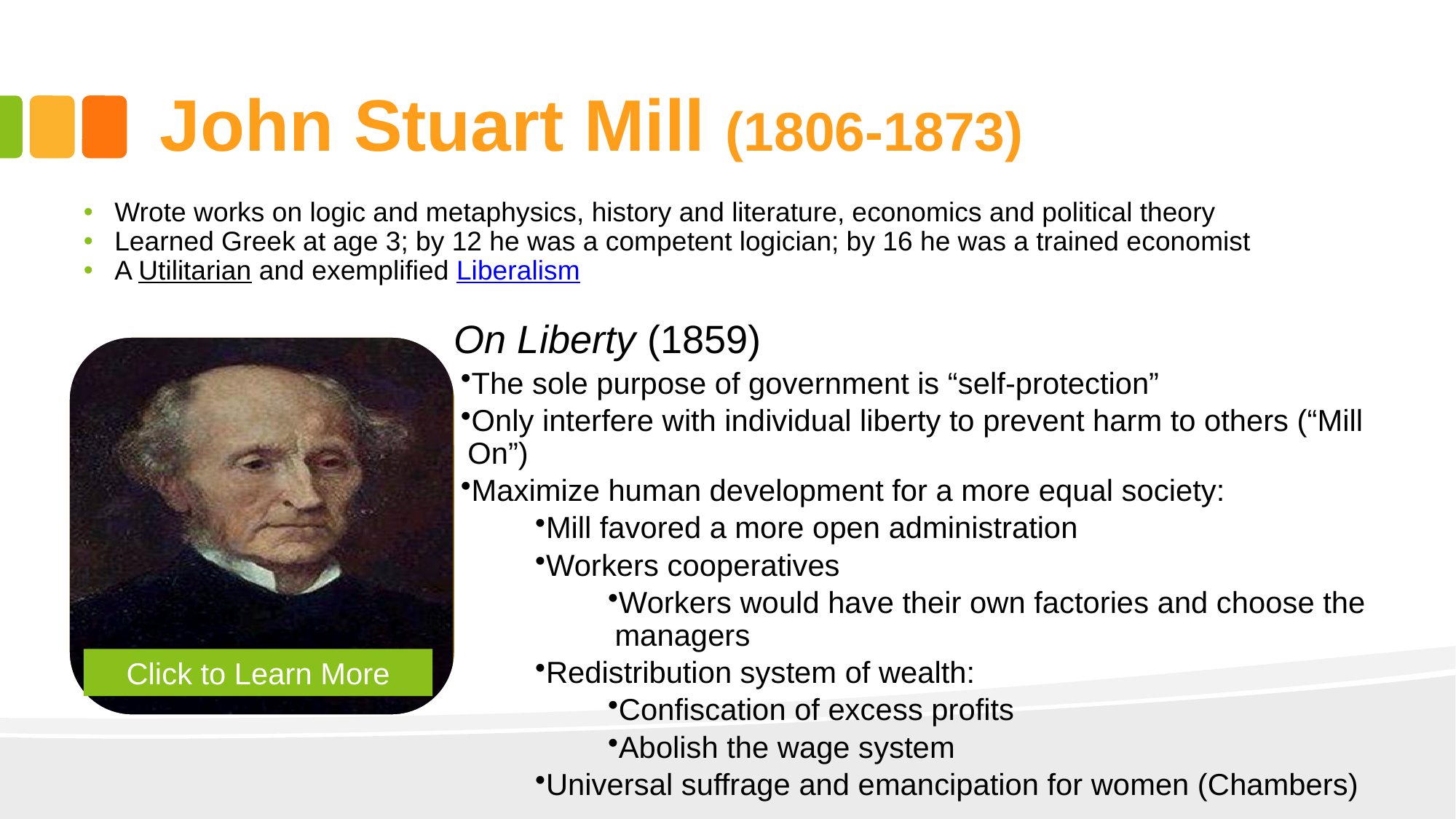

# John Stuart Mill (1806-1873)
Wrote works on logic and metaphysics, history and literature, economics and political theory
Learned Greek at age 3; by 12 he was a competent logician; by 16 he was a trained economist
A Utilitarian and exemplified Liberalism
On Liberty (1859)
The sole purpose of government is “self-protection”
Only interfere with individual liberty to prevent harm to others (“Mill On”)
Maximize human development for a more equal society:
Mill favored a more open administration
Workers cooperatives
Workers would have their own factories and choose the managers
Redistribution system of wealth:
Confiscation of excess profits
Abolish the wage system
Universal suffrage and emancipation for women (Chambers)

Click to Learn More